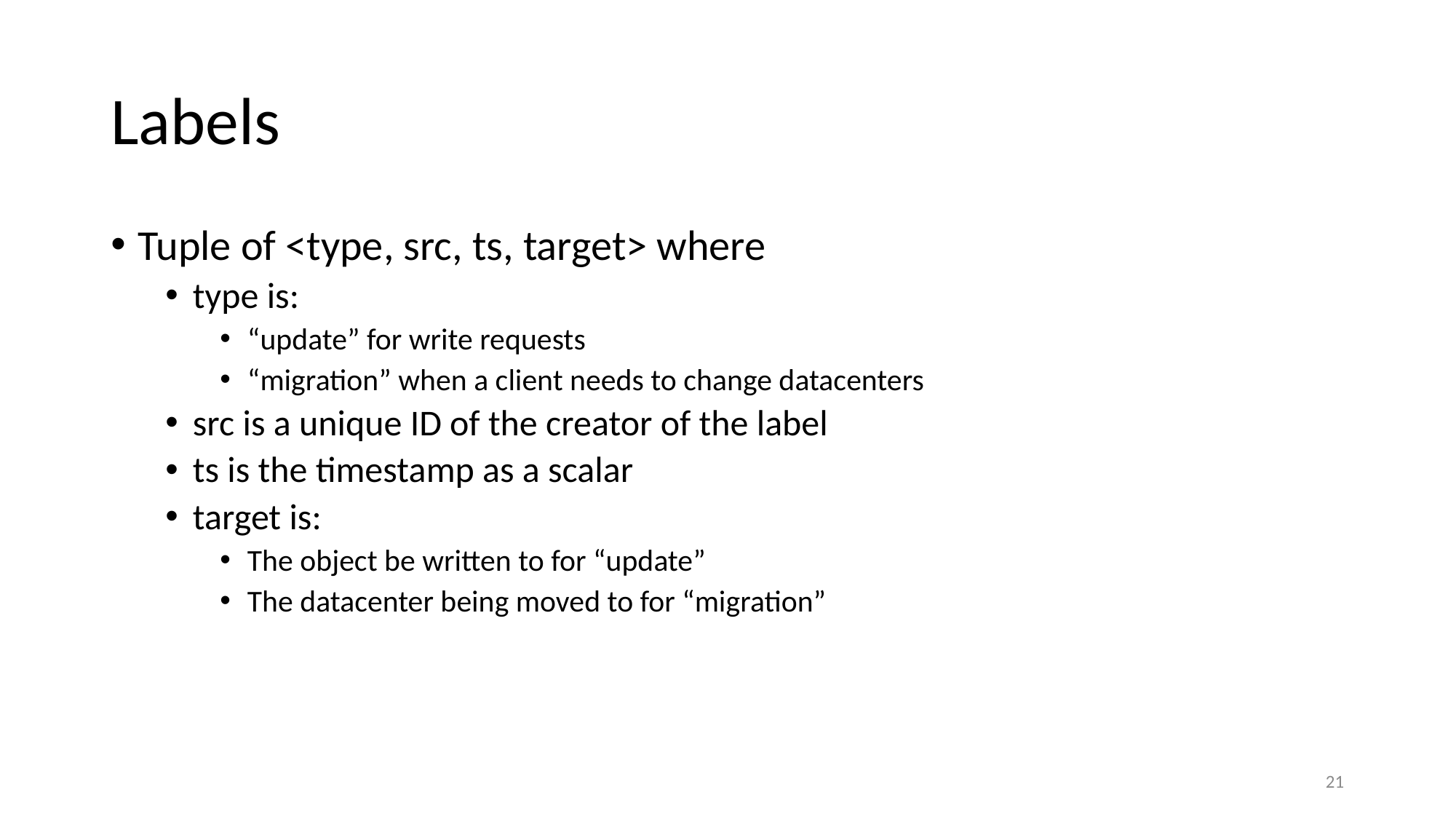

# Labels
Tuple of <type, src, ts, target> where
type is:
“update” for write requests
“migration” when a client needs to change datacenters
src is a unique ID of the creator of the label
ts is the timestamp as a scalar
target is:
The object be written to for “update”
The datacenter being moved to for “migration”

21